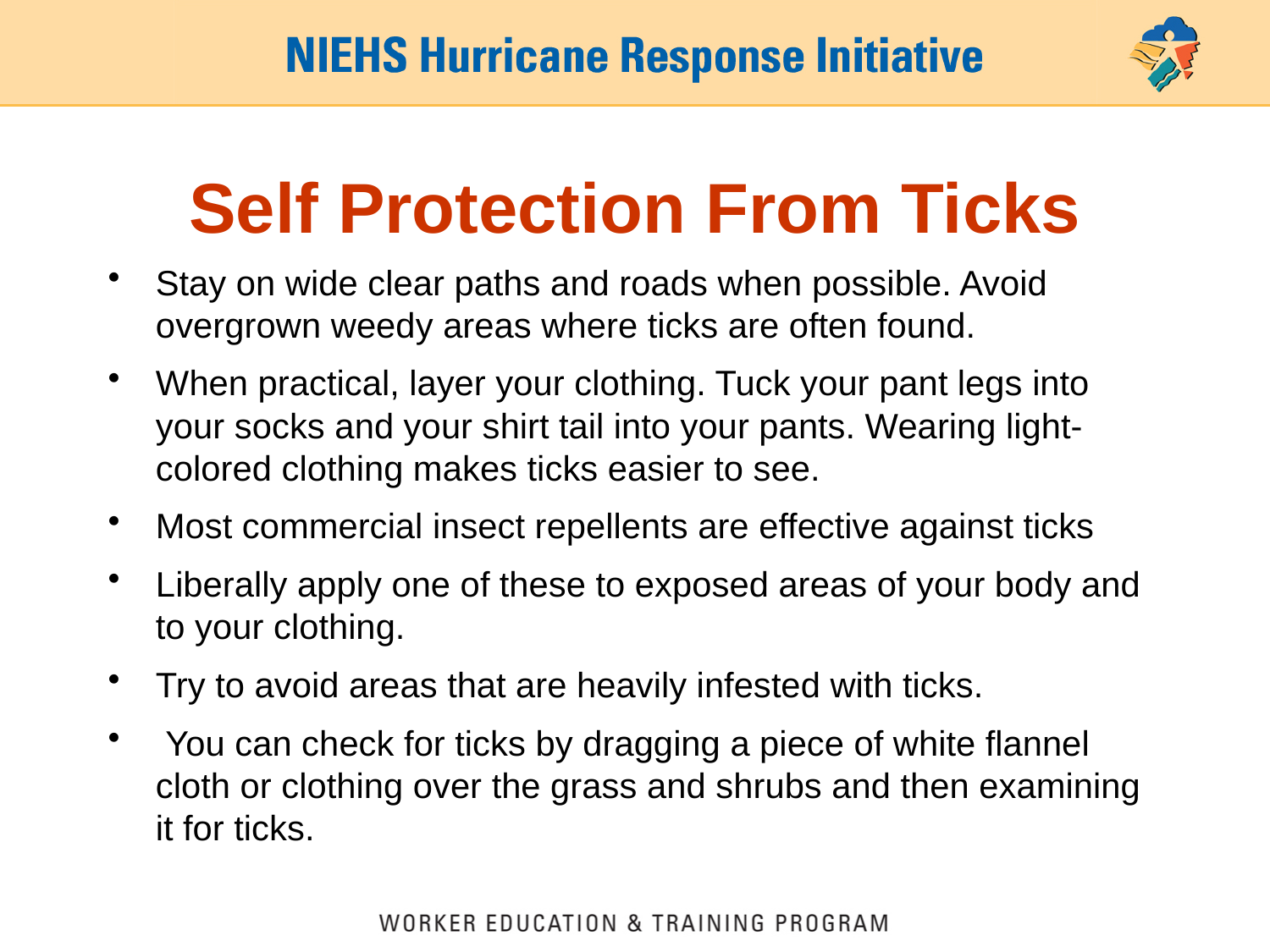

# Self Protection From Ticks
Stay on wide clear paths and roads when possible. Avoid overgrown weedy areas where ticks are often found.
When practical, layer your clothing. Tuck your pant legs into your socks and your shirt tail into your pants. Wearing light-colored clothing makes ticks easier to see.
Most commercial insect repellents are effective against ticks
Liberally apply one of these to exposed areas of your body and to your clothing.
Try to avoid areas that are heavily infested with ticks.
 You can check for ticks by dragging a piece of white flannel cloth or clothing over the grass and shrubs and then examining it for ticks.